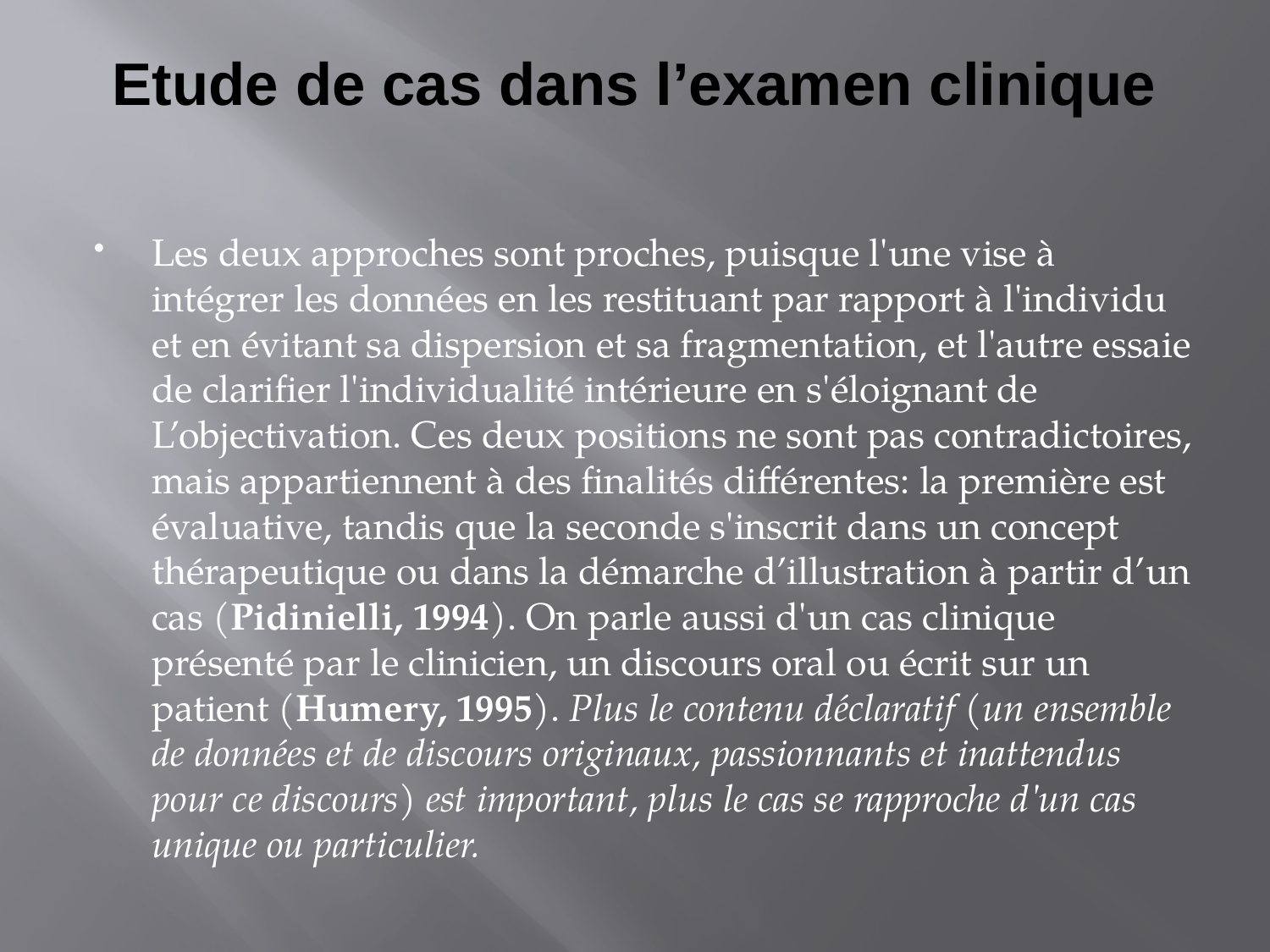

# Etude de cas dans l’examen clinique
Les deux approches sont proches, puisque l'une vise à intégrer les données en les restituant par rapport à l'individu et en évitant sa dispersion et sa fragmentation, et l'autre essaie de clarifier l'individualité intérieure en s'éloignant de L’objectivation. Ces deux positions ne sont pas contradictoires, mais appartiennent à des finalités différentes: la première est évaluative, tandis que la seconde s'inscrit dans un concept thérapeutique ou dans la démarche d’illustration à partir d’un cas (Pidinielli, 1994). On parle aussi d'un cas clinique présenté par le clinicien, un discours oral ou écrit sur un patient (Humery, 1995). Plus le contenu déclaratif (un ensemble de données et de discours originaux, passionnants et inattendus pour ce discours) est important, plus le cas se rapproche d'un cas unique ou particulier.